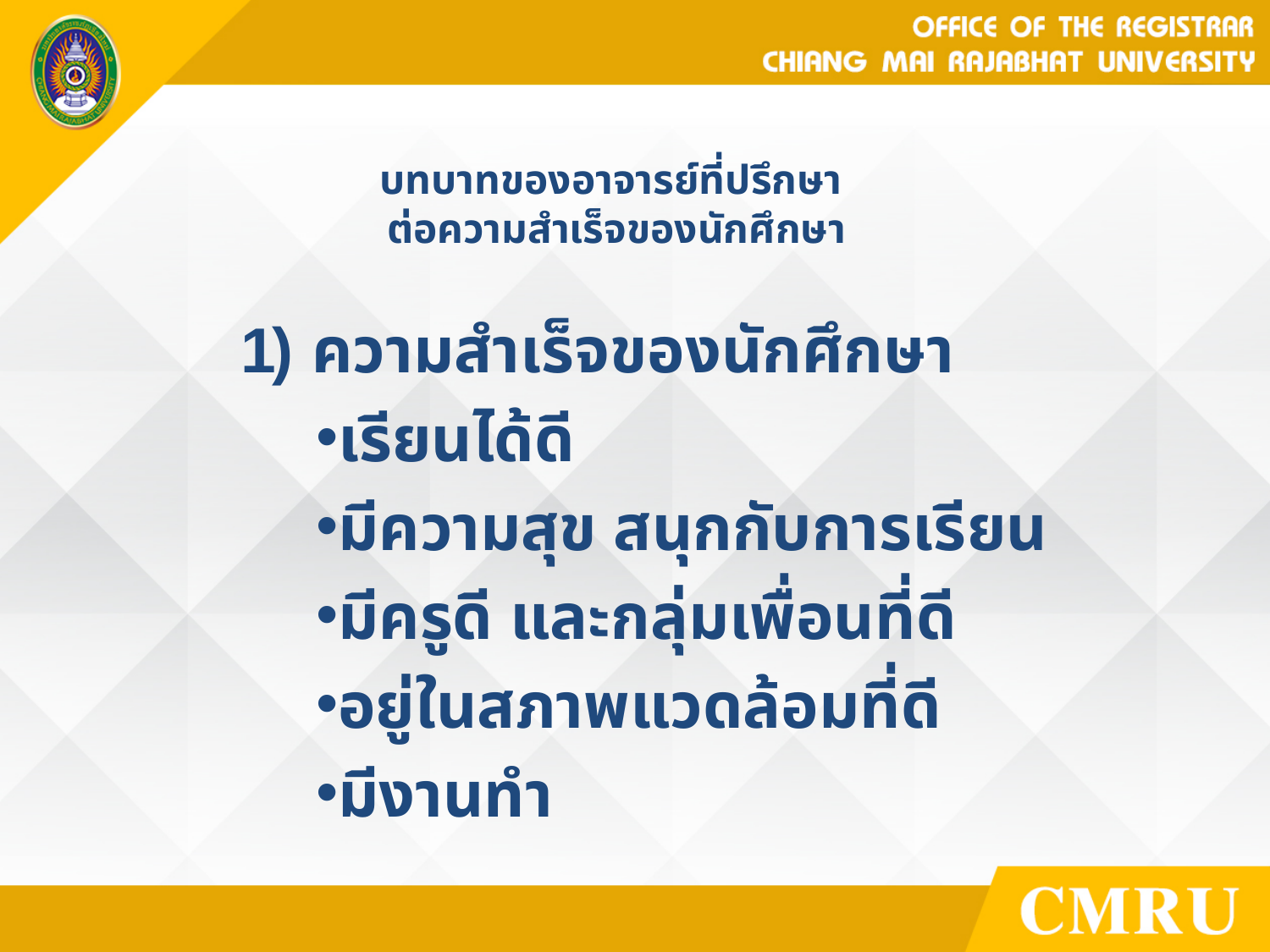

# บทบาทของอาจารย์ที่ปรึกษา ต่อความสําเร็จของนักศึกษา
ความสําเร็จของนักศึกษา
เรียนได้ดี
มีความสุข สนุกกับการเรียน
มีครูดี และกลุ่มเพื่อนที่ดี
อยู่ในสภาพแวดล้อมที่ดี
มีงานทํา